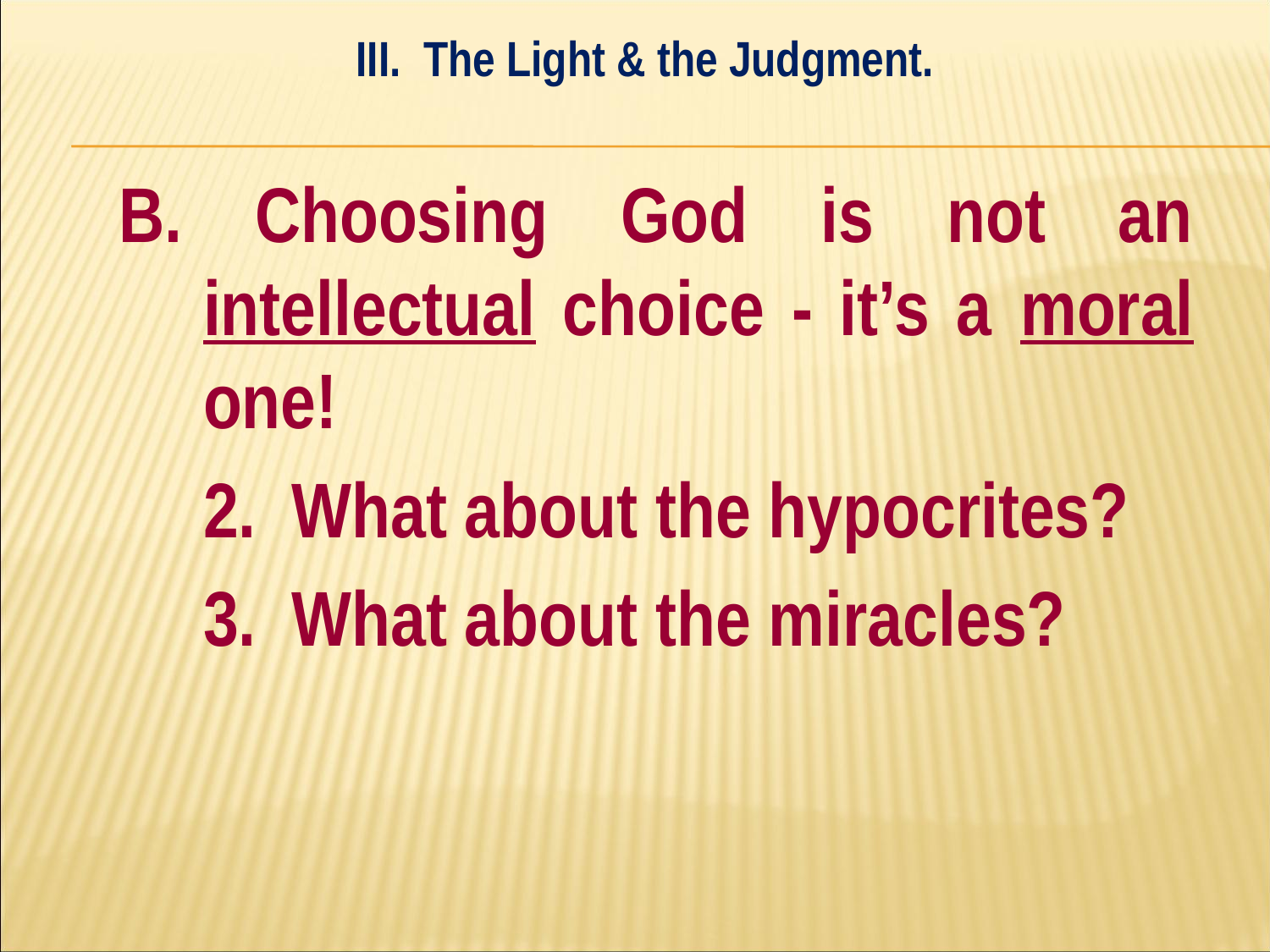

III.  The Light & the Judgment.
#
B. Choosing God is not an intellectual choice - it’s a moral one!
	2.  What about the hypocrites?
	3.  What about the miracles?